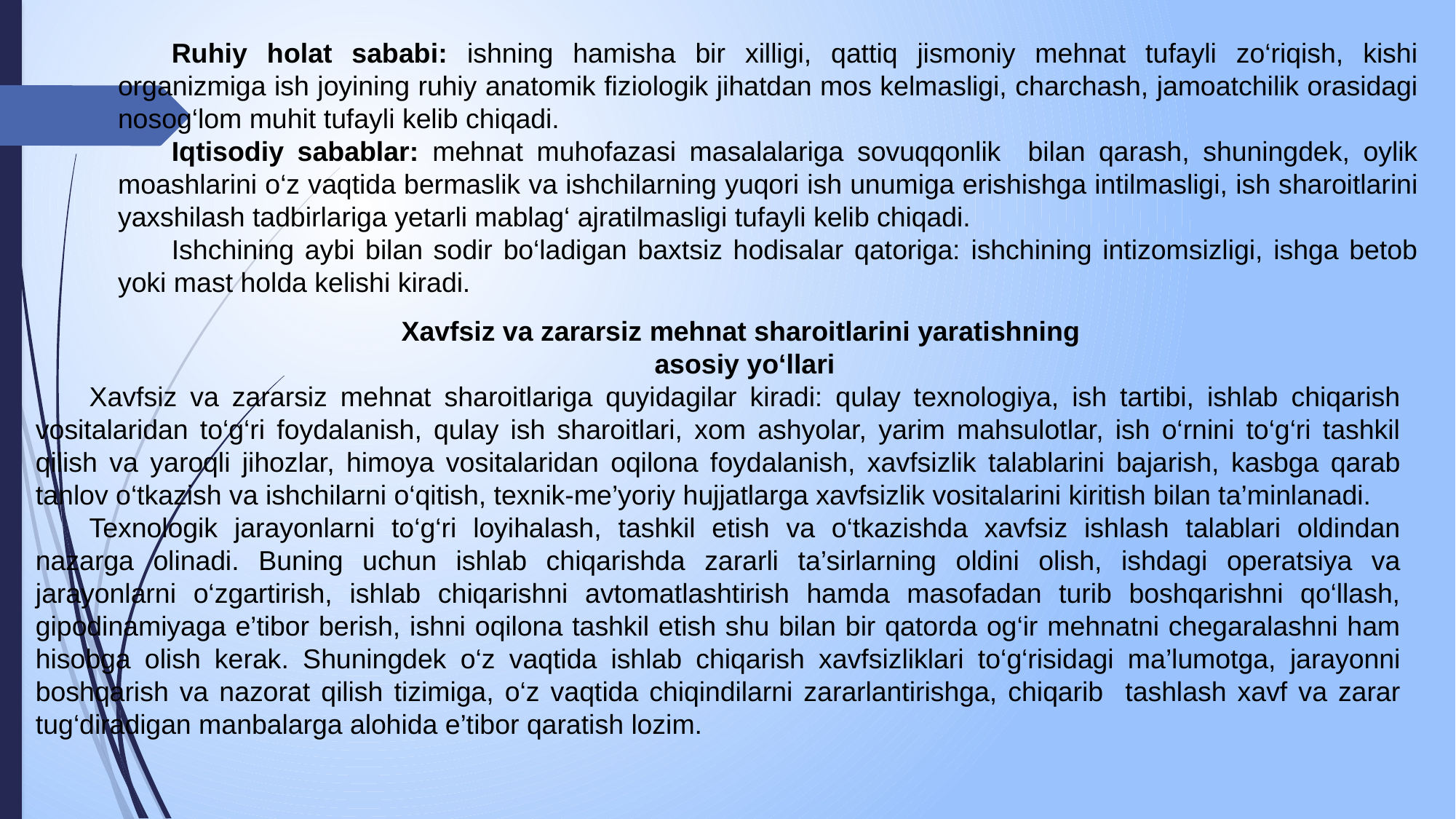

Ruhiy holat sababi: ishning hamisha bir xilligi, qattiq jismoniy mehnat tufayli zo‘riqish, kishi organizmiga ish joyining ruhiy anatomik fiziologik jihatdan mos kelmasligi, charchash, jamoatchilik orasidagi nosog‘lom muhit tufayli kelib chiqadi.
Iqtisodiy sabablar: mehnat muhofazasi masalalariga sovuqqonlik  bilan qarash, shuningdek, oylik moashlarini o‘z vaqtida bermaslik va ishchilarning yuqori ish unumiga erishishga intilmasligi, ish sharoitlarini yaxshilash tadbirlariga yetarli mablag‘ ajratilmasligi tufayli kelib chiqadi.
Ishchining aybi bilan sodir bo‘ladigan baxtsiz hodisalar qatoriga: ishchining intizomsizligi, ishga betob yoki mast holda kelishi kiradi.

Xavfsiz va zararsiz mehnat sharoitlarini yaratishning
asosiy yo‘llari
Xavfsiz va zararsiz mehnat sharoitlariga quyidagilar kiradi: qulay texnologiya, ish tartibi, ishlab chiqarish vositalaridan to‘g‘ri foydalanish, qulay ish sharoitlari, xom ashyolar, yarim mahsulotlar, ish o‘rnini to‘g‘ri tashkil qilish va yaroqli jihozlar, himoya vositalaridan oqilona foydalanish, xavfsizlik talablarini bajarish, kasbga qarab tanlov o‘tkazish va ishchilarni o‘qitish, texnik-me’yoriy hujjatlarga xavfsizlik vositalarini kiritish bilan ta’minlanadi.
Texnologik jarayonlarni to‘g‘ri loyihalash, tashkil etish va o‘tkazishda xavfsiz ishlash talablari oldindan nazarga olinadi. Buning uchun ishlab chiqarishda zararli ta’sirlarning oldini olish, ishdagi operatsiya va jarayonlarni o‘zgartirish, ishlab chiqarishni avtomatlashtirish hamda masofadan turib boshqarishni qo‘llash, gipodinamiyaga e’tibor berish, ishni oqilona tashkil etish shu bilan bir qatorda og‘ir mehnatni chegaralashni ham hisobga olish kerak. Shuningdek o‘z vaqtida ishlab chiqarish xavfsizliklari to‘g‘risidagi ma’lumotga, jarayonni boshqarish va nazorat qilish tizimiga, o‘z vaqtida chiqindilarni zararlantirishga, chiqarib  tashlash xavf va zarar tug‘diradigan manbalarga alohida e’tibor qaratish lozim.